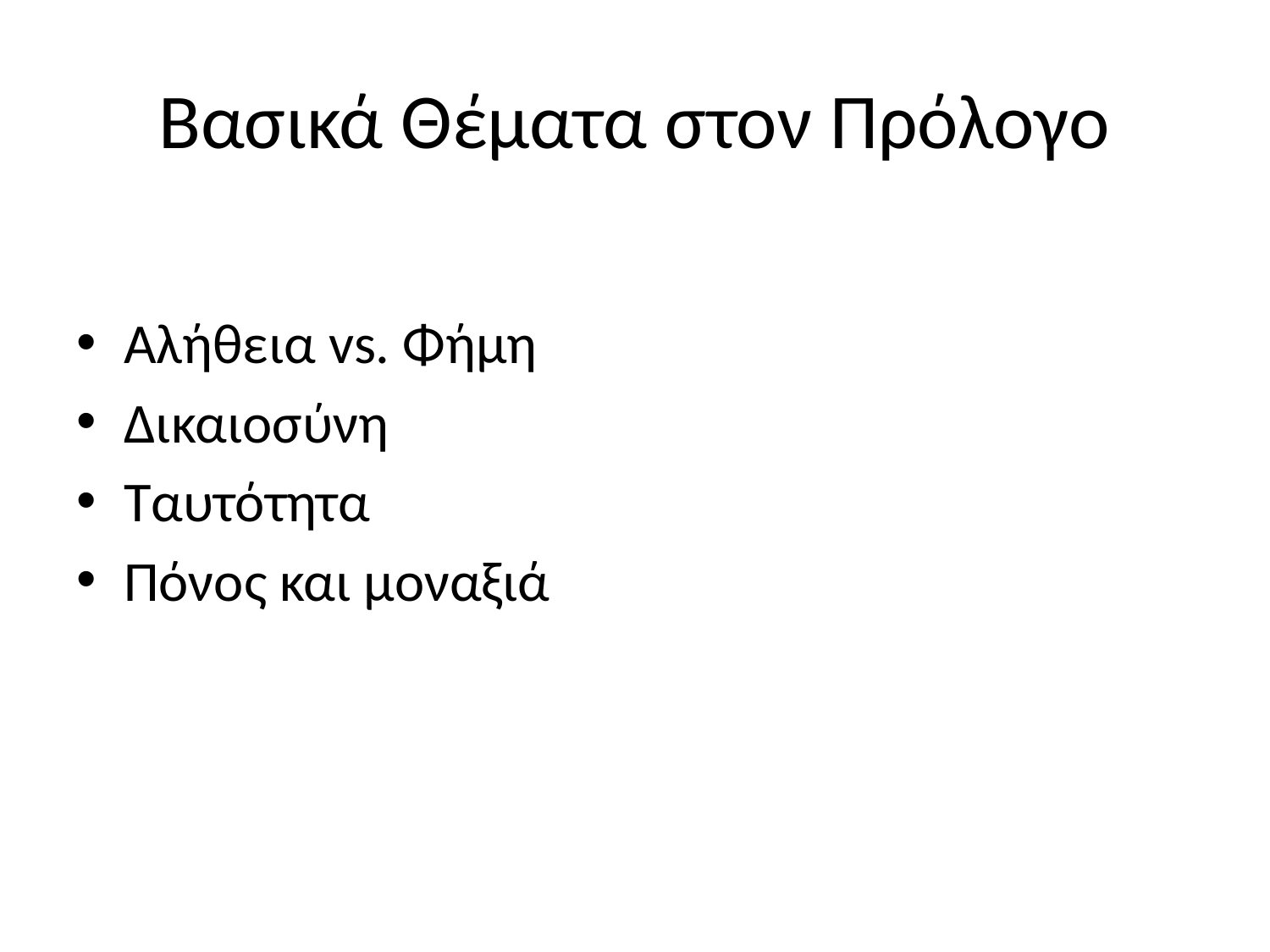

# Βασικά Θέματα στον Πρόλογο

Αλήθεια vs. Φήμη
Δικαιοσύνη
Ταυτότητα
Πόνος και μοναξιά